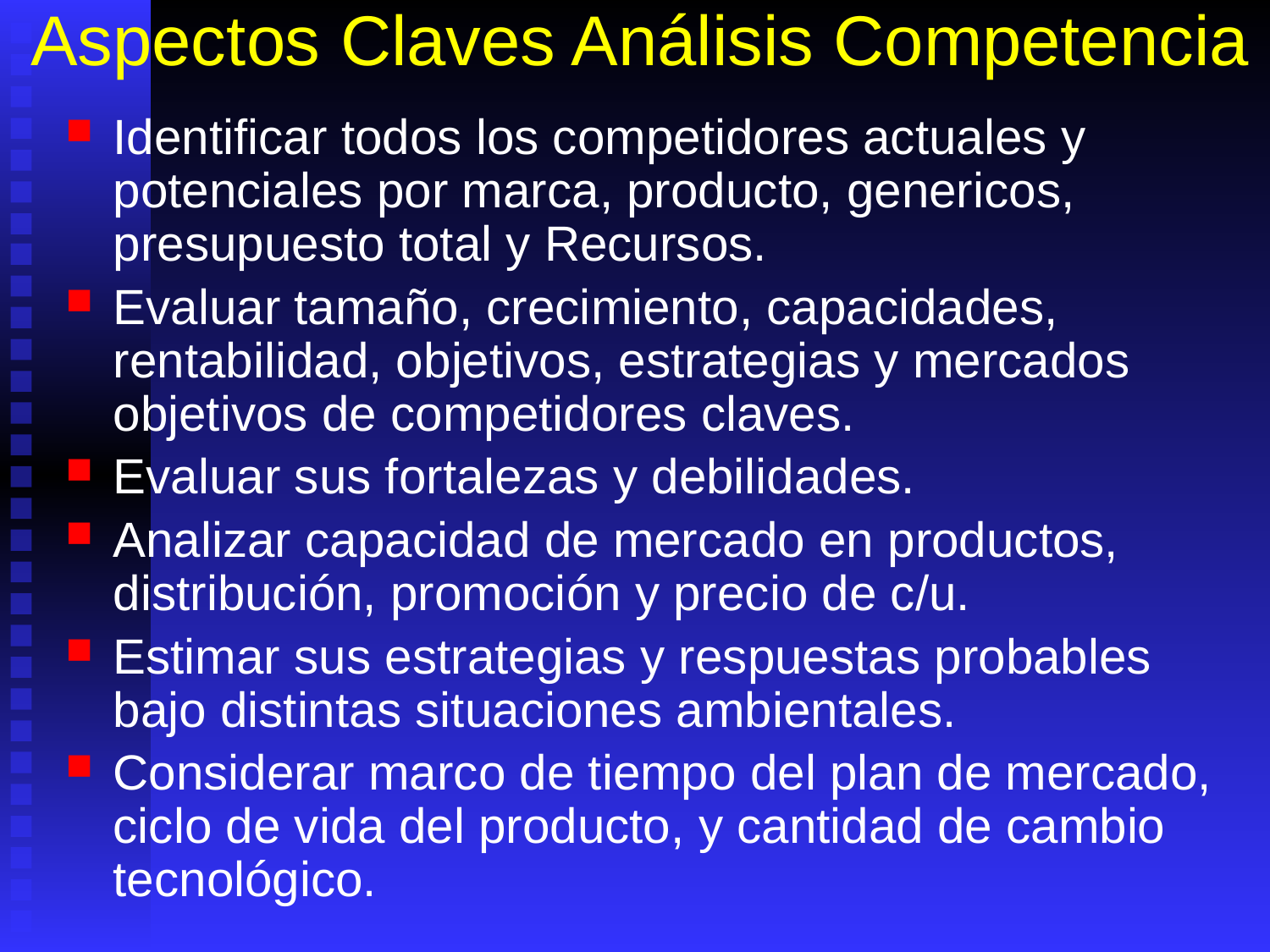

# Aspectos Claves Análisis Competencia
Identificar todos los competidores actuales y potenciales por marca, producto, genericos, presupuesto total y Recursos.
Evaluar tamaño, crecimiento, capacidades, rentabilidad, objetivos, estrategias y mercados objetivos de competidores claves.
Evaluar sus fortalezas y debilidades.
Analizar capacidad de mercado en productos, distribución, promoción y precio de c/u.
Estimar sus estrategias y respuestas probables bajo distintas situaciones ambientales.
Considerar marco de tiempo del plan de mercado, ciclo de vida del producto, y cantidad de cambio tecnológico.